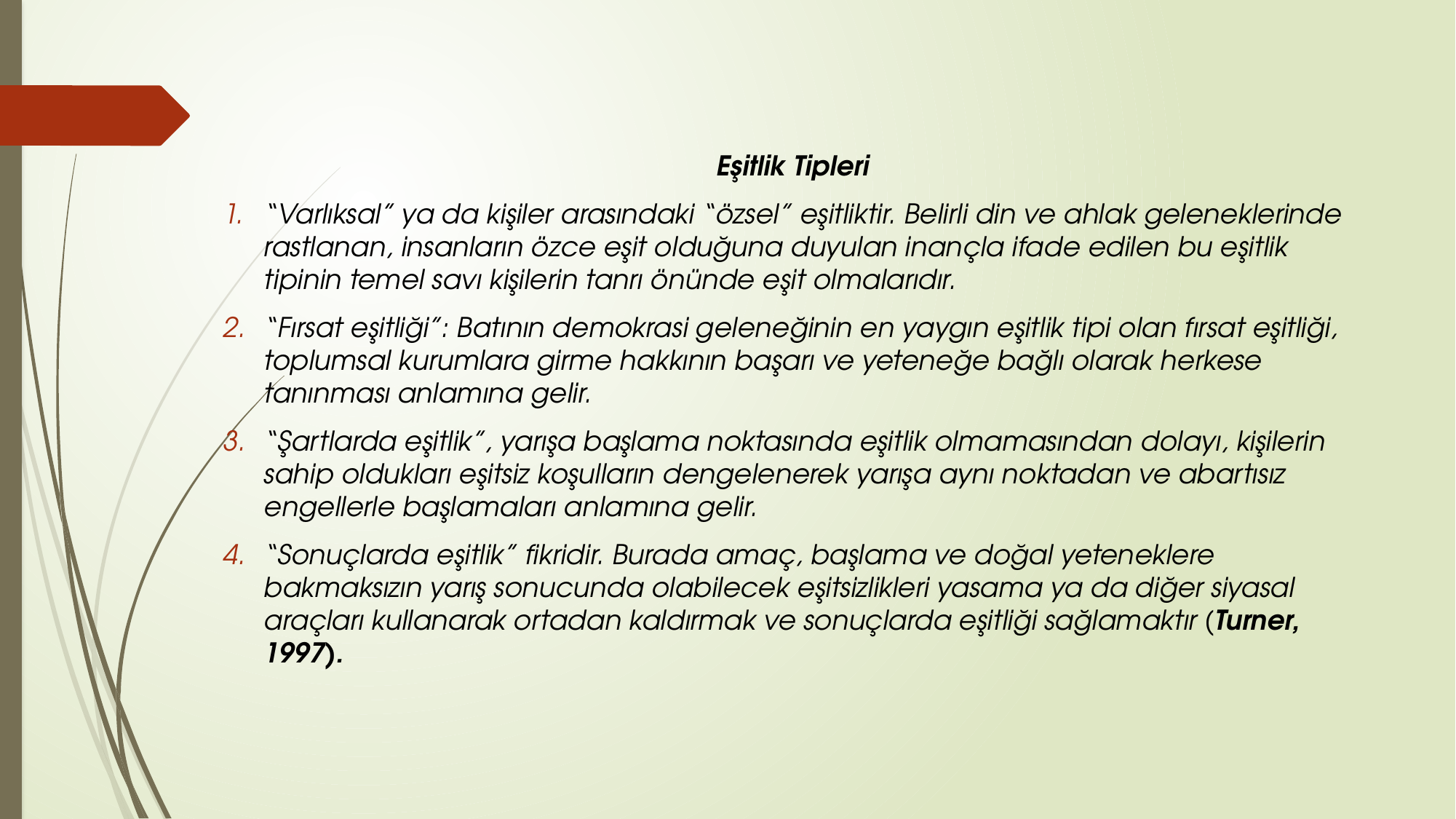

Eşitlik Tipleri
“Varlıksal” ya da kişiler arasındaki “özsel” eşitliktir. Belirli din ve ahlak geleneklerinde rastlanan, insanların özce eşit olduğuna duyulan inançla ifade edilen bu eşitlik tipinin temel savı kişilerin tanrı önünde eşit olmalarıdır.
“Fırsat eşitliği”: Batının demokrasi geleneğinin en yaygın eşitlik tipi olan fırsat eşitliği, toplumsal kurumlara girme hakkının başarı ve yeteneğe bağlı olarak herkese tanınması anlamına gelir.
“Şartlarda eşitlik”, yarışa başlama noktasında eşitlik olmamasından dolayı, kişilerin sahip oldukları eşitsiz koşulların dengelenerek yarışa aynı noktadan ve abartısız engellerle başlamaları anlamına gelir.
“Sonuçlarda eşitlik” fikridir. Burada amaç, başlama ve doğal yeteneklere bakmaksızın yarış sonucunda olabilecek eşitsizlikleri yasama ya da diğer siyasal araçları kullanarak ortadan kaldırmak ve sonuçlarda eşitliği sağlamaktır (Turner,  1997).